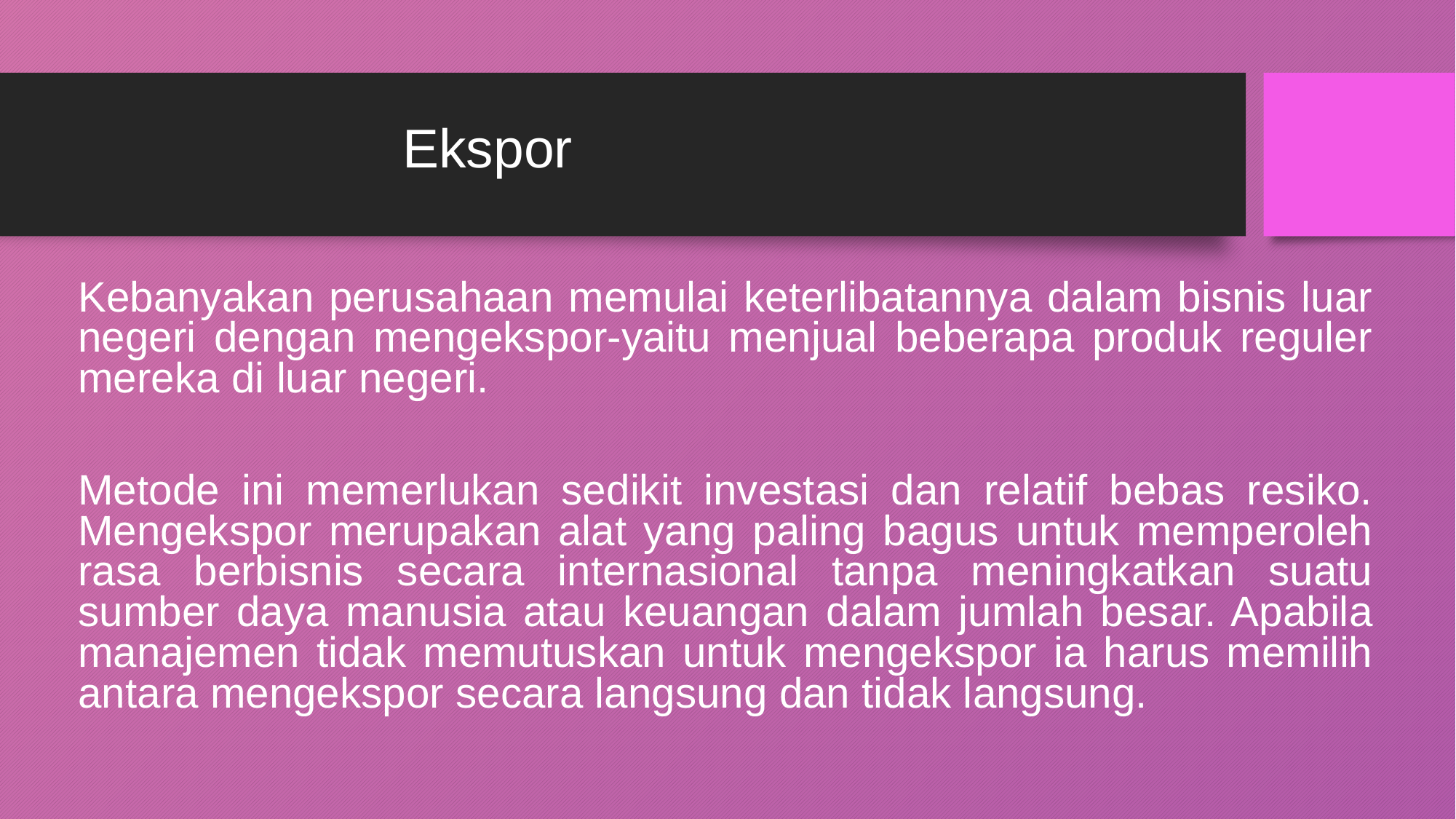

# Ekspor
Kebanyakan perusahaan memulai keterlibatannya dalam bisnis luar negeri dengan mengekspor-yaitu menjual beberapa produk reguler mereka di luar negeri.

Metode ini memerlukan sedikit investasi dan relatif bebas resiko. Mengekspor merupakan alat yang paling bagus untuk memperoleh rasa berbisnis secara internasional tanpa meningkatkan suatu sumber daya manusia atau keuangan dalam jumlah besar. Apabila manajemen tidak memutuskan untuk mengekspor ia harus memilih antara mengekspor secara langsung dan tidak langsung.